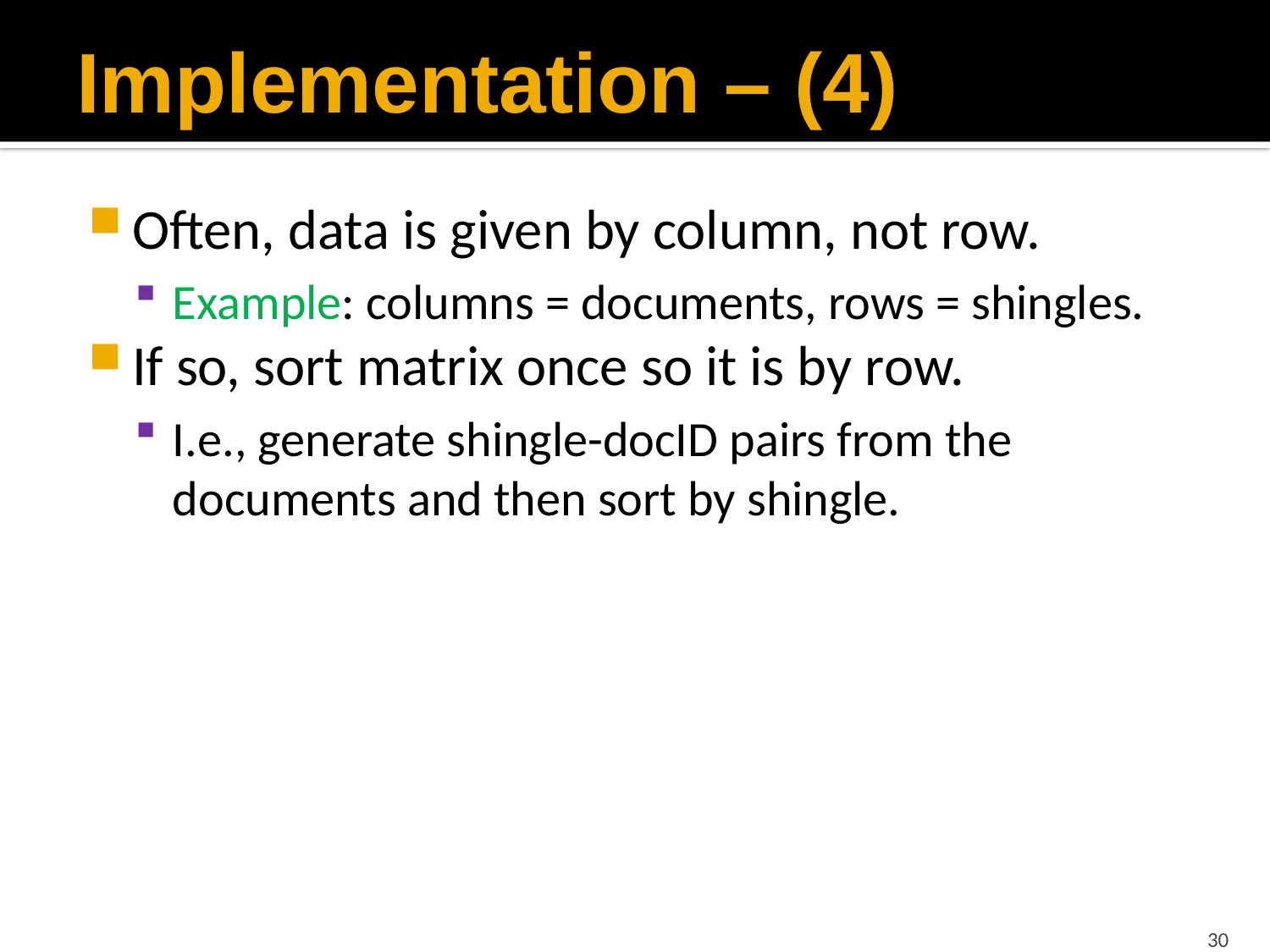

# Implementation – (4)
Often, data is given by column, not row.
Example: columns = documents, rows = shingles.
If so, sort matrix once so it is by row.
I.e., generate shingle-docID pairs from the documents and then sort by shingle.
30